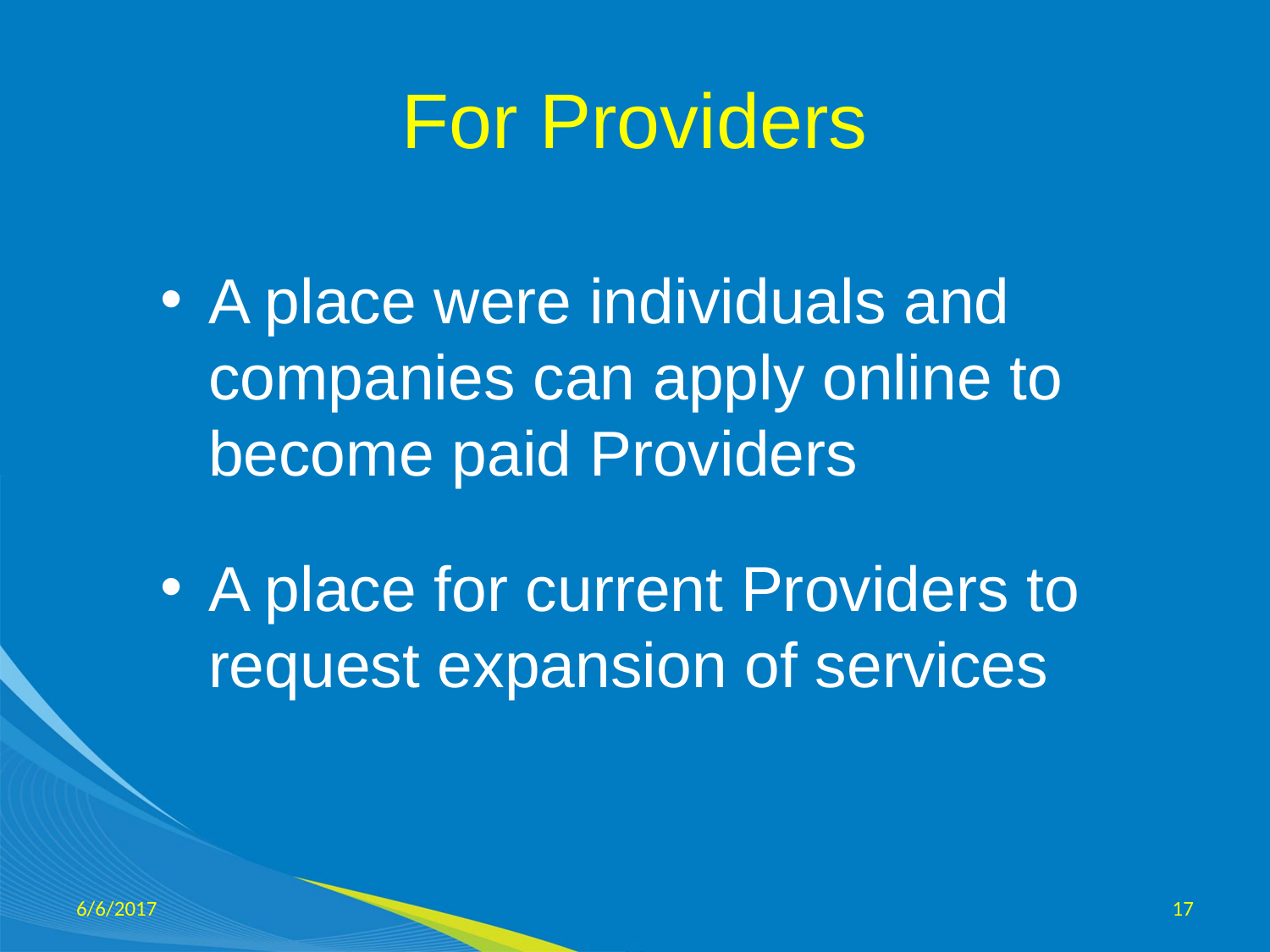

# For Providers

A place were individuals and companies can apply online to become paid Providers

A place for current Providers to request expansion of services

6/6/2017
17